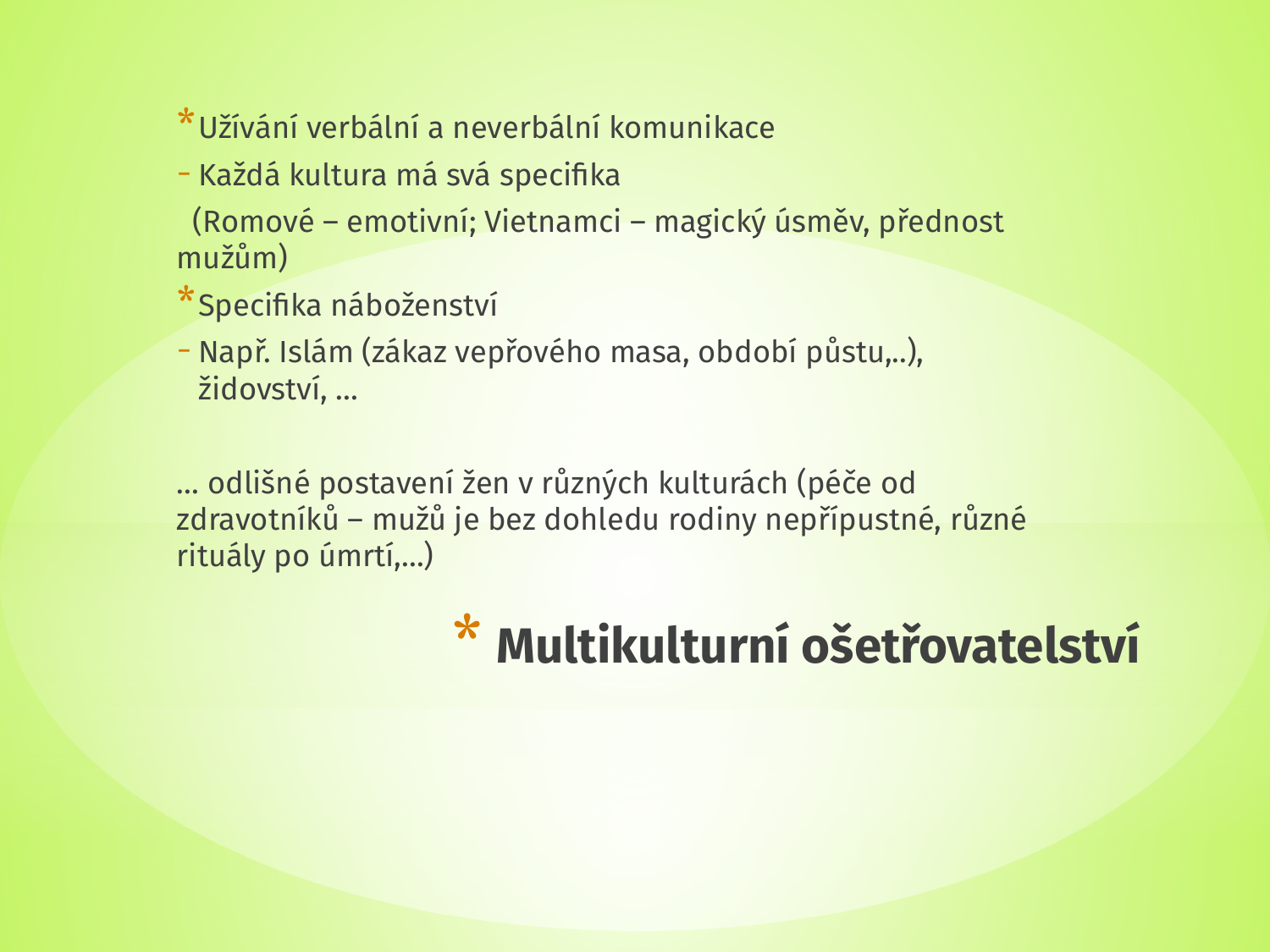

Užívání verbální a neverbální komunikace
Každá kultura má svá specifika
  (Romové – emotivní; Vietnamci – magický úsměv, přednost mužům)
Specifika náboženství
Např. Islám (zákaz vepřového masa, období půstu,..), židovství, …

… odlišné postavení žen v různých kulturách (péče od zdravotníků – mužů je bez dohledu rodiny nepřípustné, různé rituály po úmrtí,…)

# Multikulturní ošetřovatelství